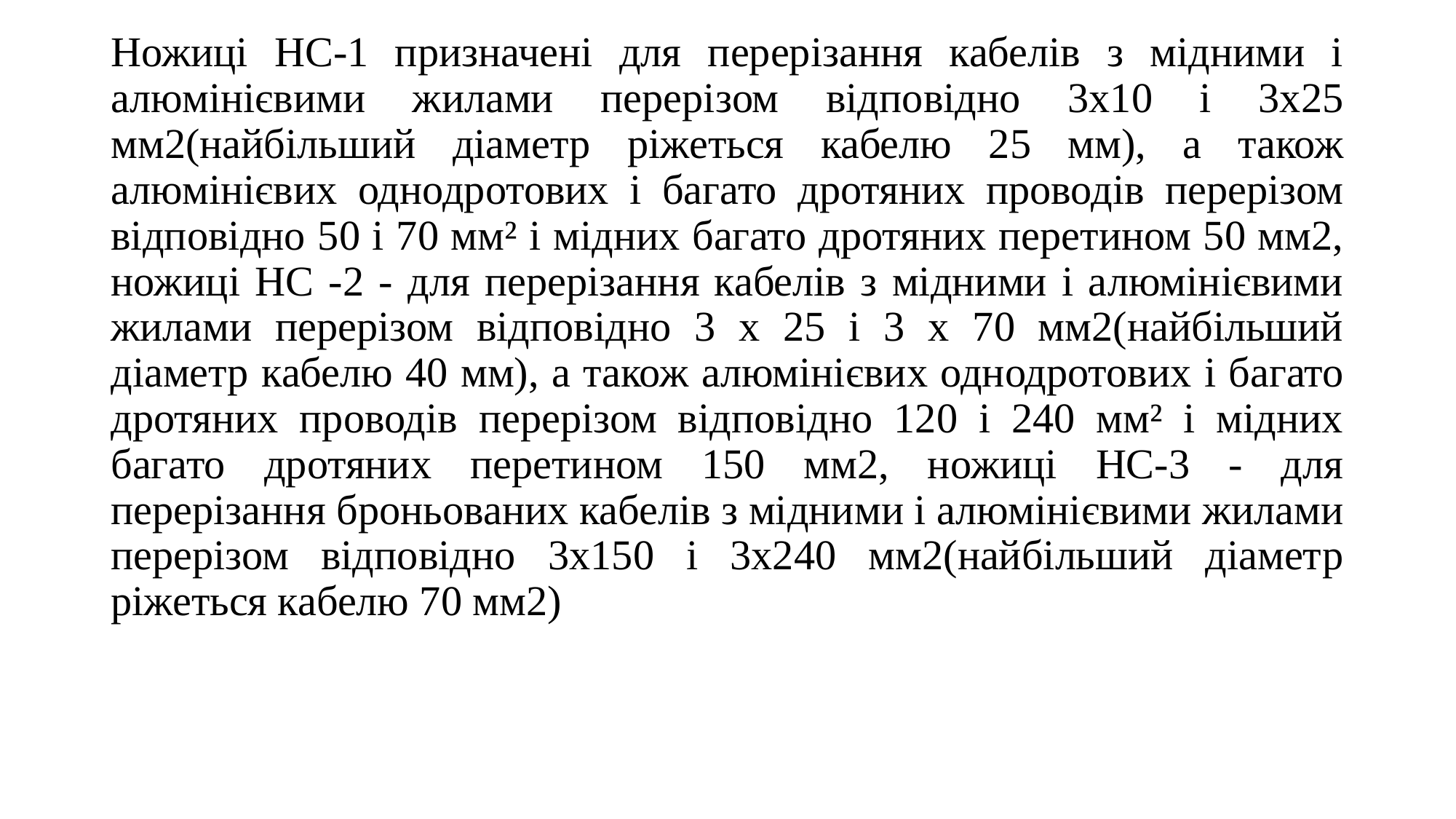

Ножиці НС-1 призначені для перерізання кабелів з мідними і алюмінієвими жилами перерізом відповідно 3х10 і 3х25 мм2(найбільший діаметр ріжеться кабелю 25 мм), а також алюмінієвих однодротових і багато дротяних проводів перерізом відповідно 50 і 70 мм² і мідних багато дротяних перетином 50 мм2, ножиці НС -2 - для перерізання кабелів з мідними і алюмінієвими жилами перерізом відповідно 3 х 25 і 3 х 70 мм2(найбільший діаметр кабелю 40 мм), а також алюмінієвих однодротових і багато дротяних проводів перерізом відповідно 120 і 240 мм² і мідних багато дротяних перетином 150 мм2, ножиці НС-3 - для перерізання броньованих кабелів з мідними і алюмінієвими жилами перерізом відповідно 3х150 і 3х240 мм2(найбільший діаметр ріжеться кабелю 70 мм2)